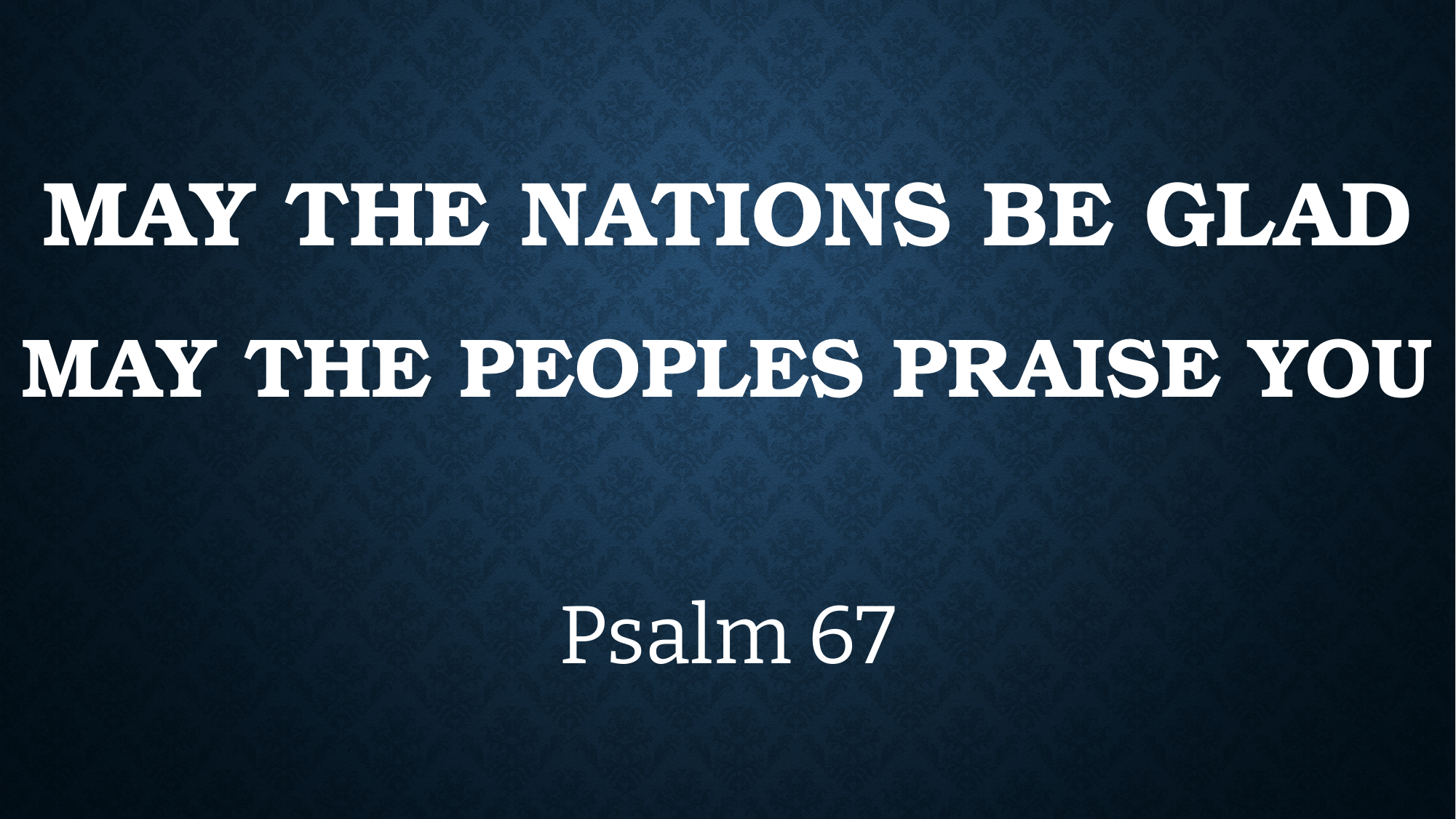

# May the nations be glad May the peoples praise You
Psalm 67